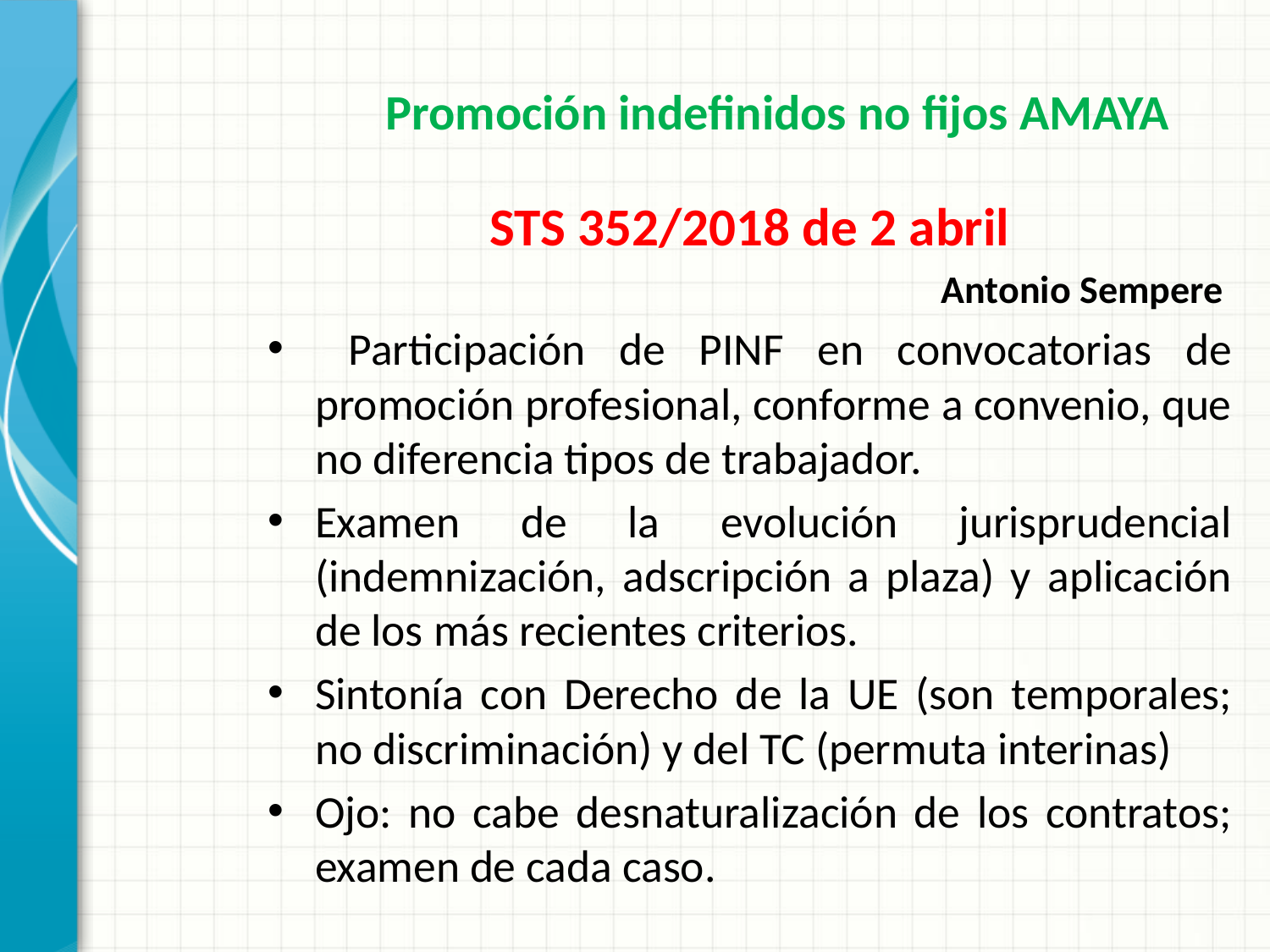

Promoción indefinidos no fijos AMAYA
STS 352/2018 de 2 abril
Antonio Sempere
 Participación de PINF en convocatorias de promoción profesional, conforme a convenio, que no diferencia tipos de trabajador.
Examen de la evolución jurisprudencial (indemnización, adscripción a plaza) y aplicación de los más recientes criterios.
Sintonía con Derecho de la UE (son temporales; no discriminación) y del TC (permuta interinas)
Ojo: no cabe desnaturalización de los contratos; examen de cada caso.